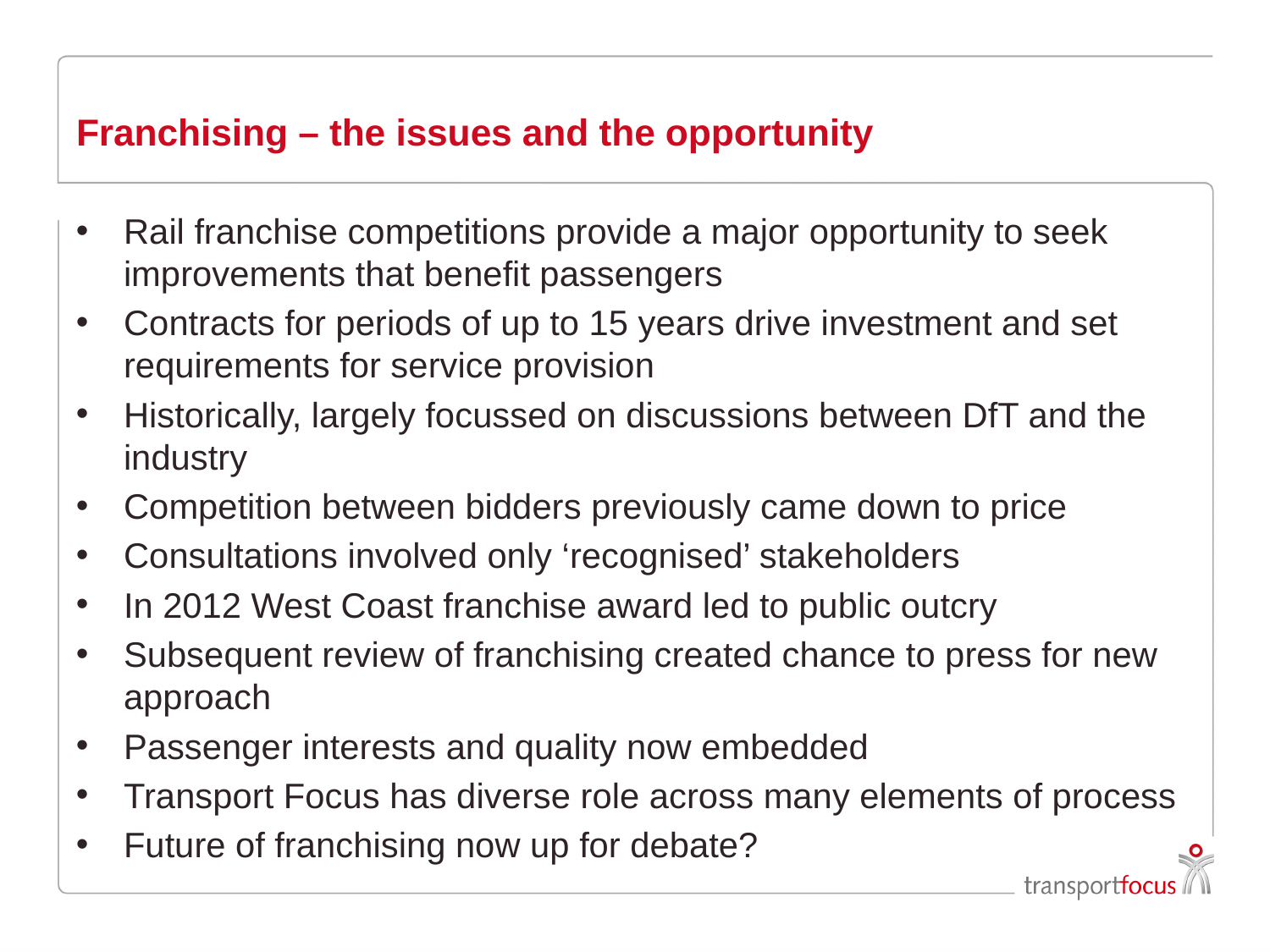

# Franchising – the issues and the opportunity
Rail franchise competitions provide a major opportunity to seek improvements that benefit passengers
Contracts for periods of up to 15 years drive investment and set requirements for service provision
Historically, largely focussed on discussions between DfT and the industry
Competition between bidders previously came down to price
Consultations involved only ‘recognised’ stakeholders
In 2012 West Coast franchise award led to public outcry
Subsequent review of franchising created chance to press for new approach
Passenger interests and quality now embedded
Transport Focus has diverse role across many elements of process
Future of franchising now up for debate?